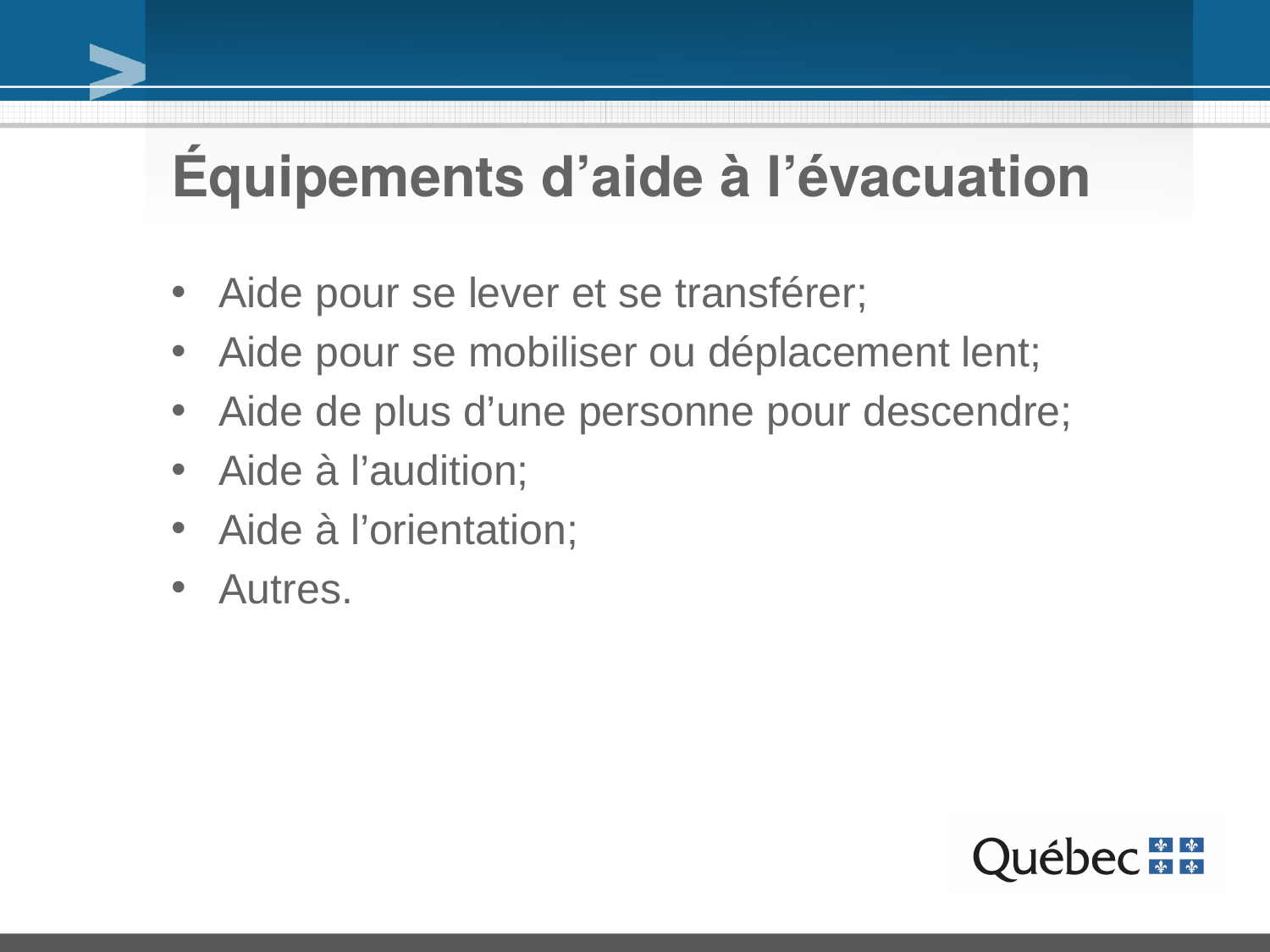

# Équipements d’aide à l’évacuation
Aide pour se lever et se transférer;
Aide pour se mobiliser ou déplacement lent;
Aide de plus d’une personne pour descendre;
Aide à l’audition;
Aide à l’orientation;
Autres.